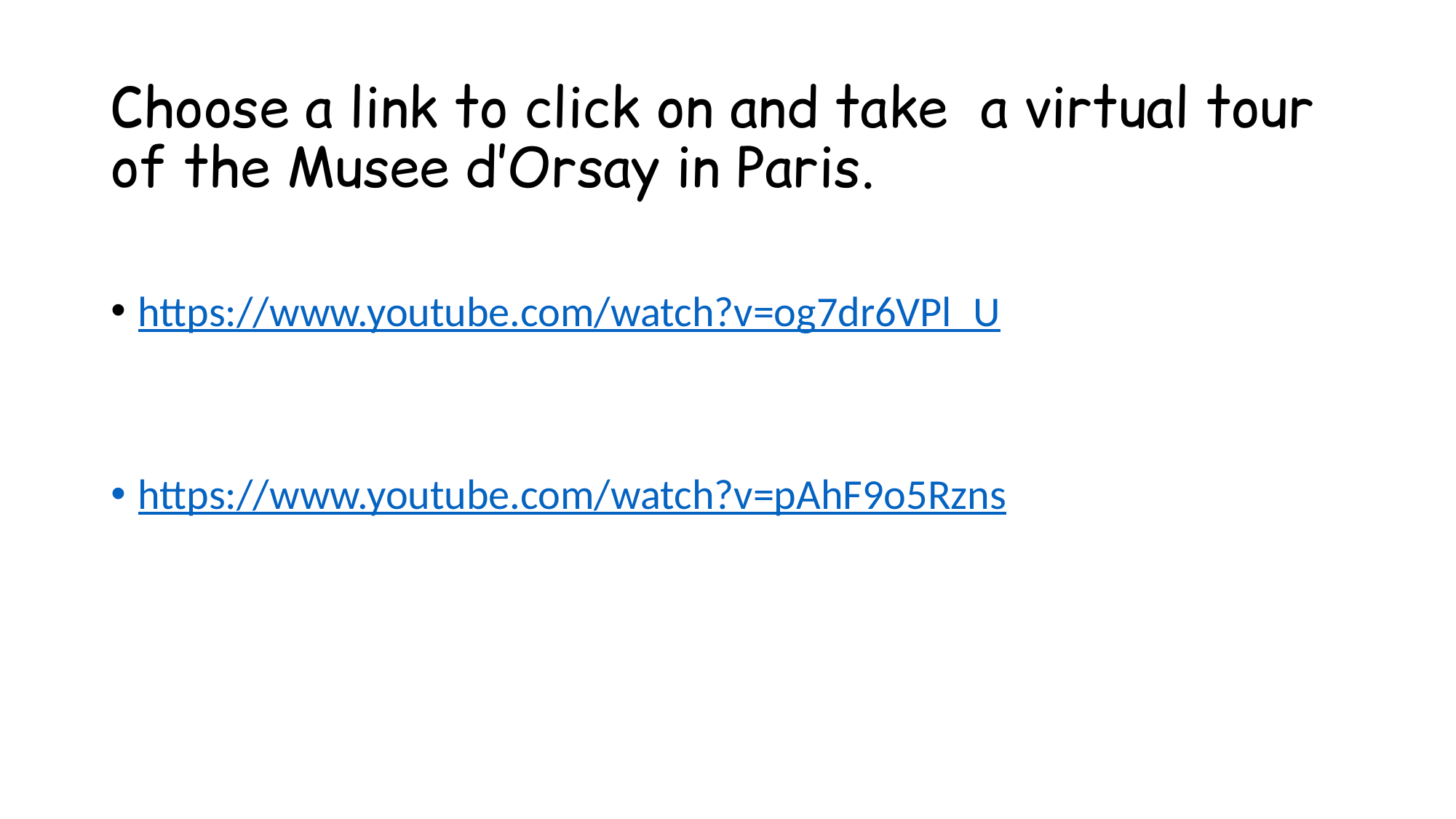

# Choose a link to click on and take  a virtual tour of the Musee d’Orsay in Paris.

https://www.youtube.com/watch?v=og7dr6VPl_U

https://www.youtube.com/watch?v=pAhF9o5Rzns